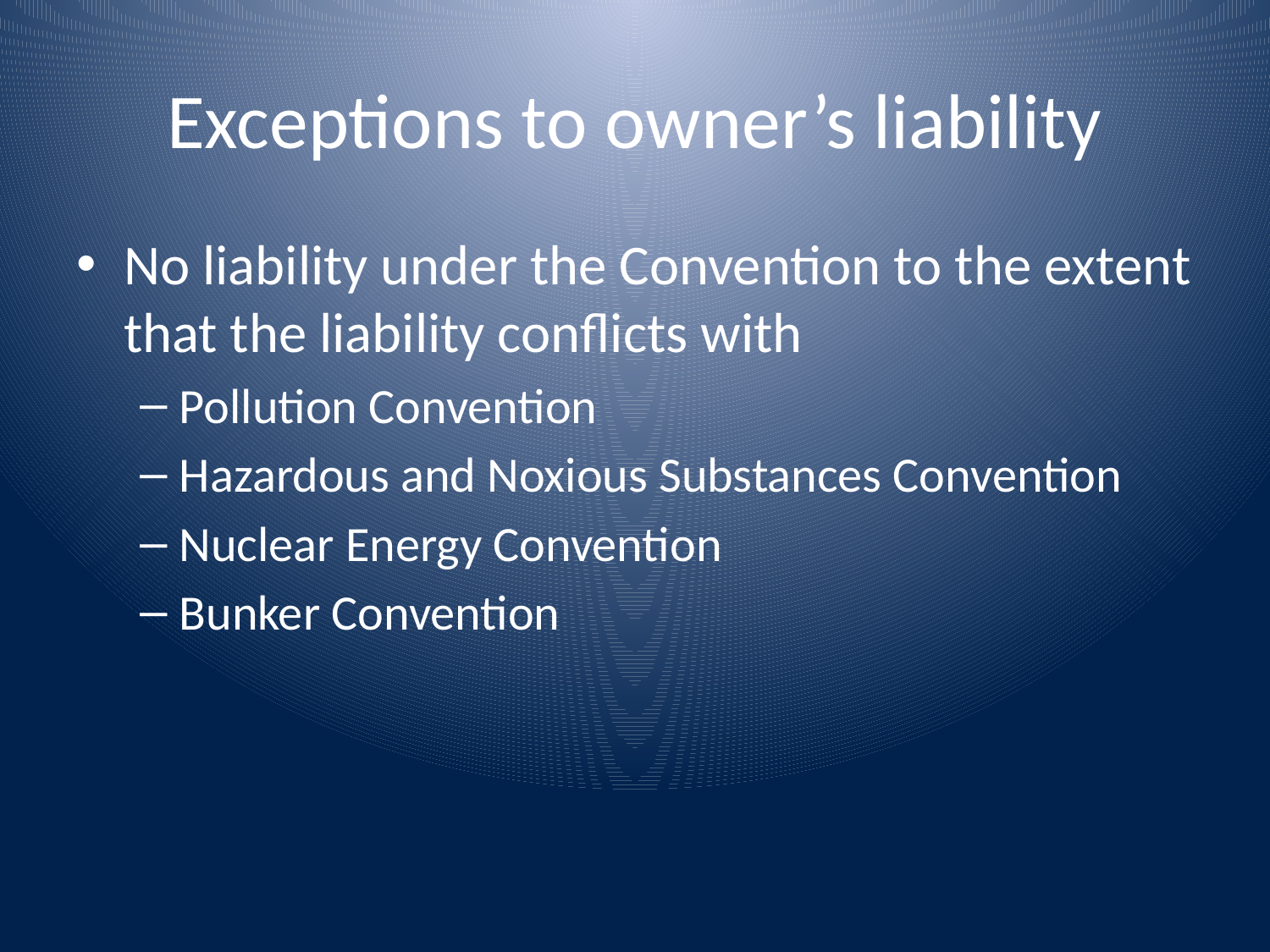

# Exceptions to owner’s liability
No liability under the Convention to the extent that the liability conflicts with
Pollution Convention
Hazardous and Noxious Substances Convention
Nuclear Energy Convention
Bunker Convention